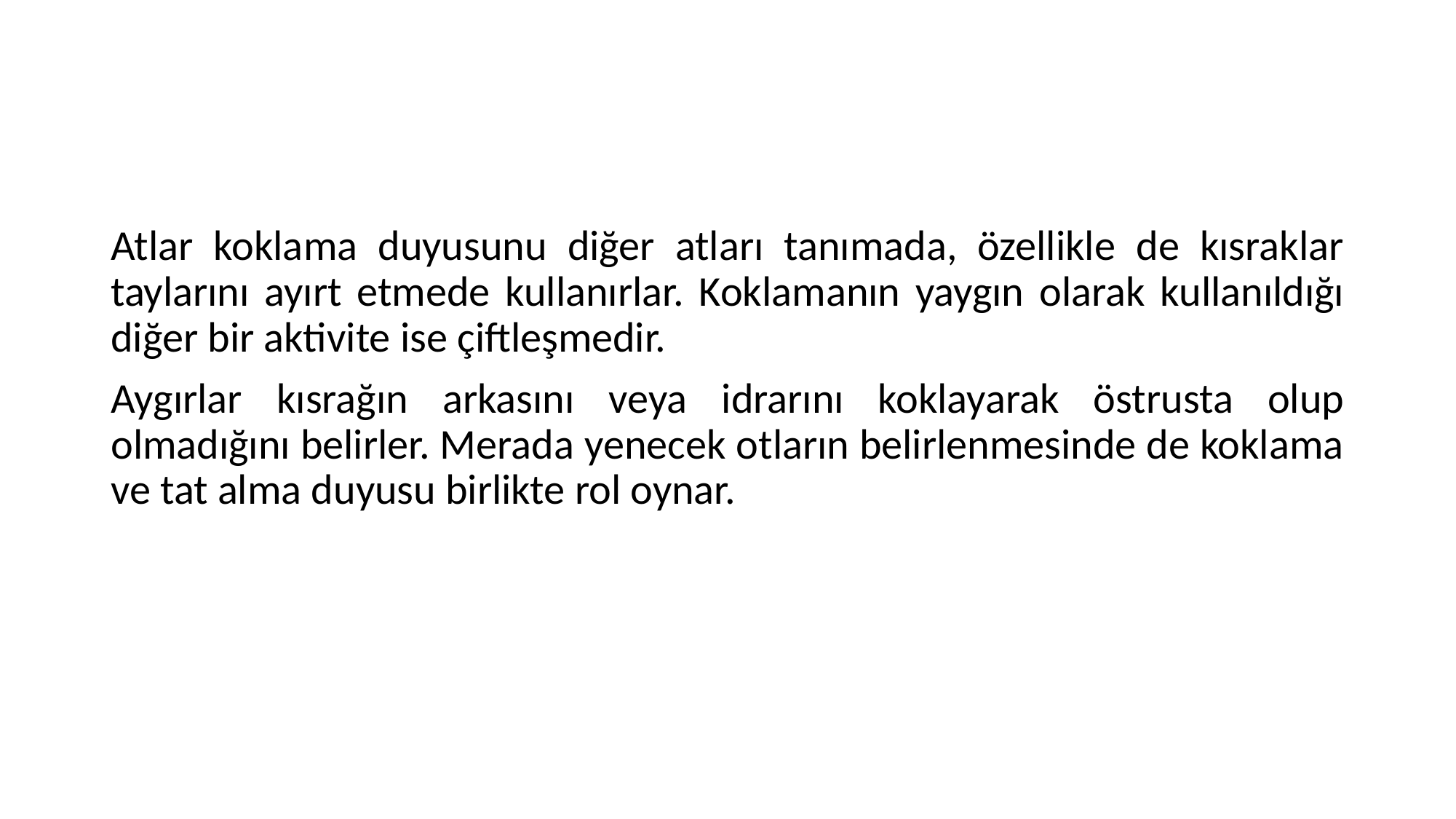

#
Atlar koklama duyusunu diğer atları tanımada, özellikle de kısraklar taylarını ayırt etmede kullanırlar. Koklamanın yaygın olarak kullanıldığı diğer bir aktivite ise çiftleşmedir.
Aygırlar kısrağın arkasını veya idrarını koklayarak östrusta olup olmadığını belirler. Merada yenecek otların belirlenmesinde de koklama ve tat alma duyusu birlikte rol oynar.